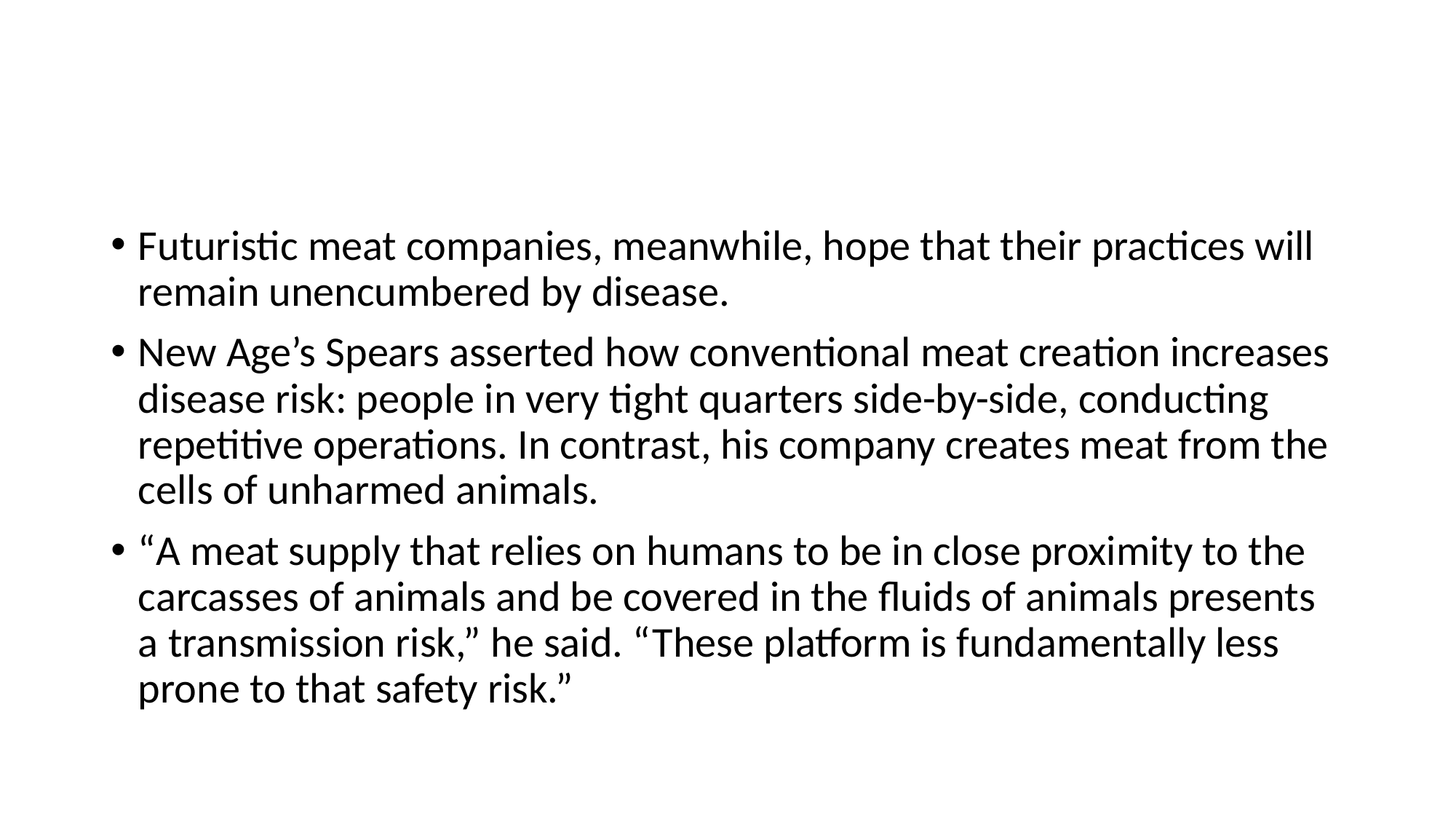

#
Futuristic meat companies, meanwhile, hope that their practices will remain unencumbered by disease.
New Age’s Spears asserted how conventional meat creation increases disease risk: people in very tight quarters side-by-side, conducting repetitive operations. In contrast, his company creates meat from the cells of unharmed animals.
“A meat supply that relies on humans to be in close proximity to the carcasses of animals and be covered in the fluids of animals presents a transmission risk,” he said. “These platform is fundamentally less prone to that safety risk.”